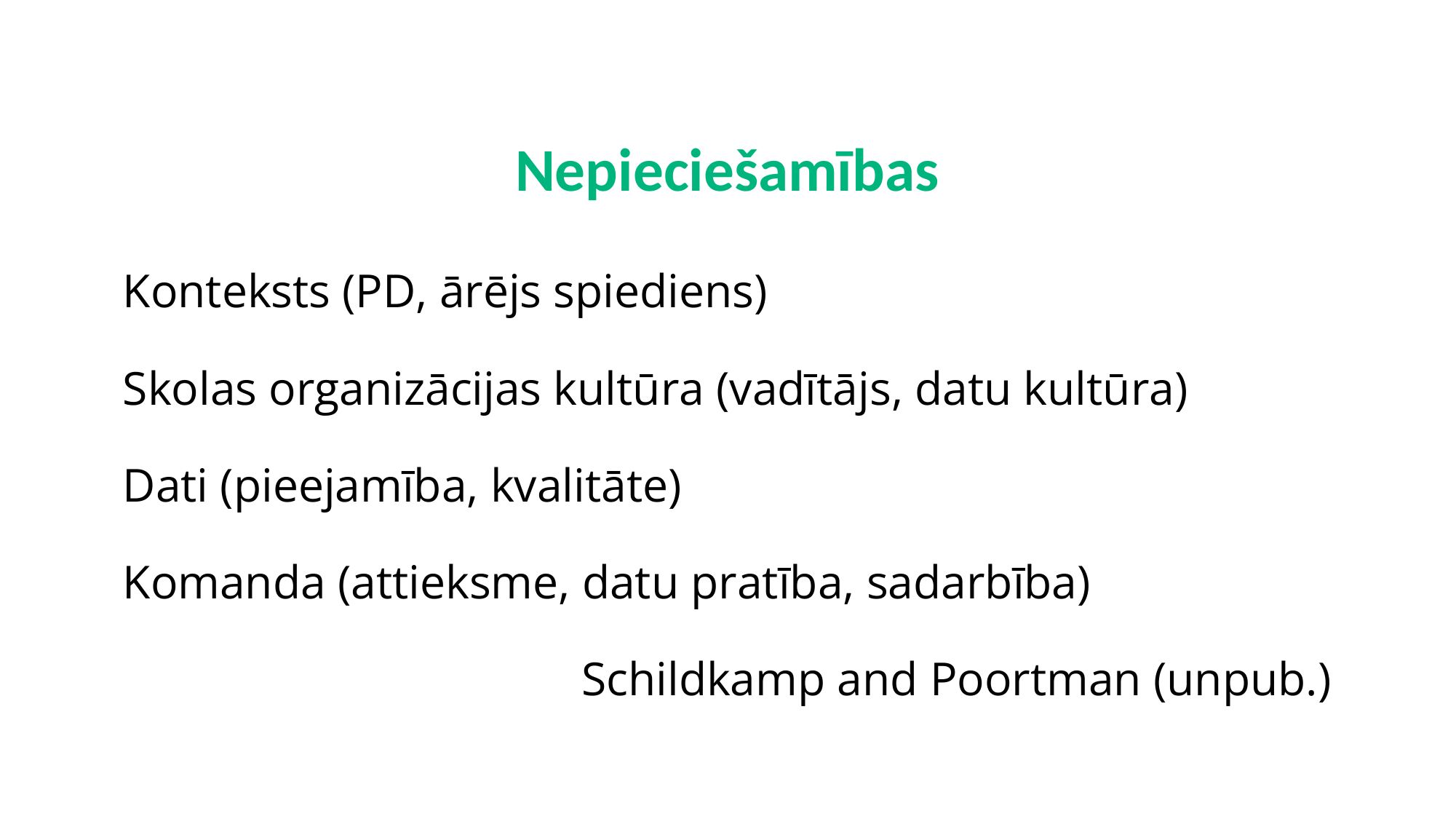

Nepieciešamības
Konteksts (PD, ārējs spiediens)
Skolas organizācijas kultūra (vadītājs, datu kultūra)
Dati (pieejamība, kvalitāte)
Komanda (attieksme, datu pratība, sadarbība)
Schildkamp and Poortman (unpub.)